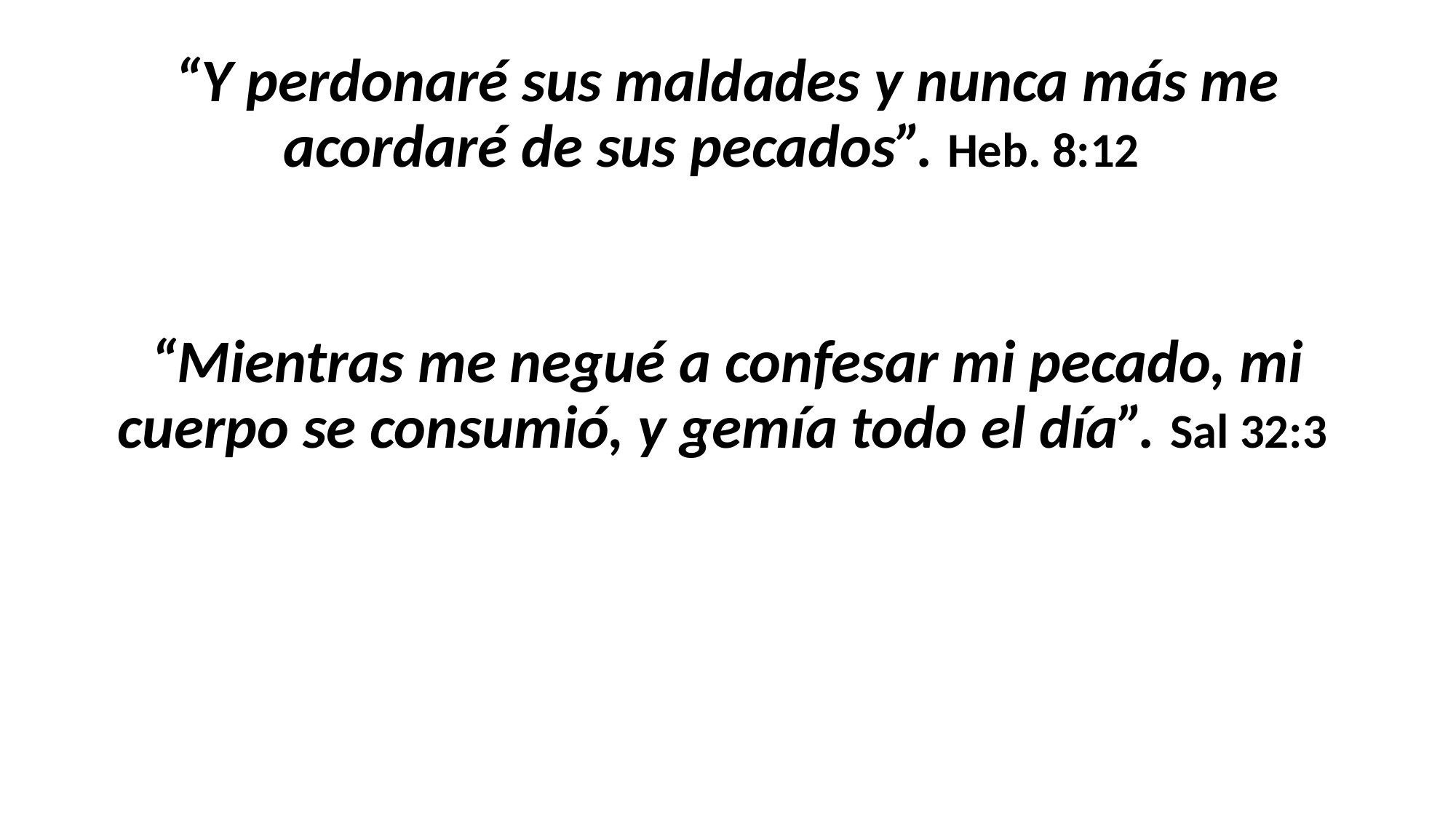

#
“Y perdonaré sus maldades y nunca más me acordaré de sus pecados”. Heb. 8:12

“Mientras me negué a confesar mi pecado, mi cuerpo se consumió, y gemía todo el día”. Sal 32:3